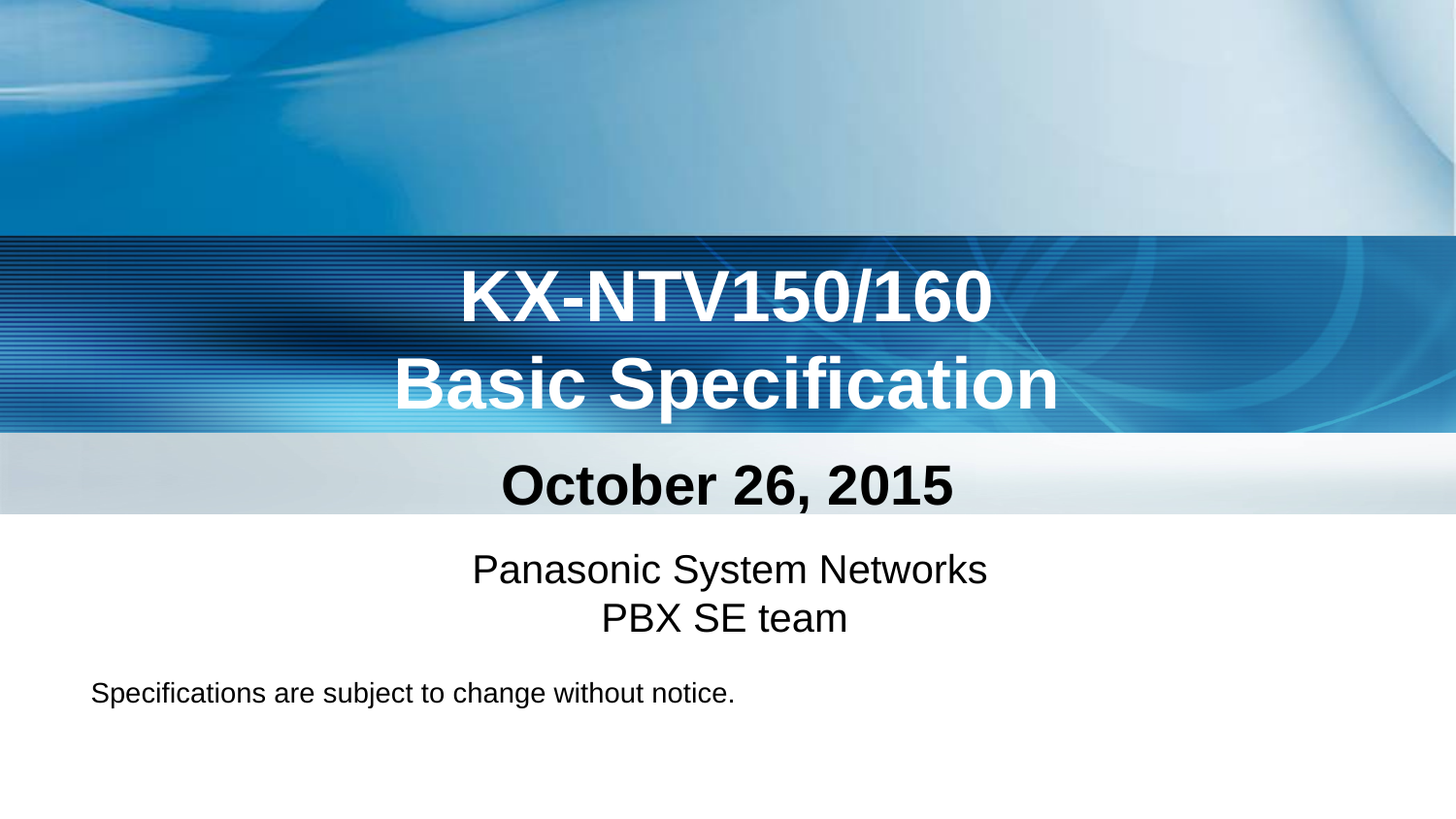

KX-NTV150/160
Basic Specification
October 26, 2015
Panasonic System Networks
PBX SE team
Specifications are subject to change without notice.